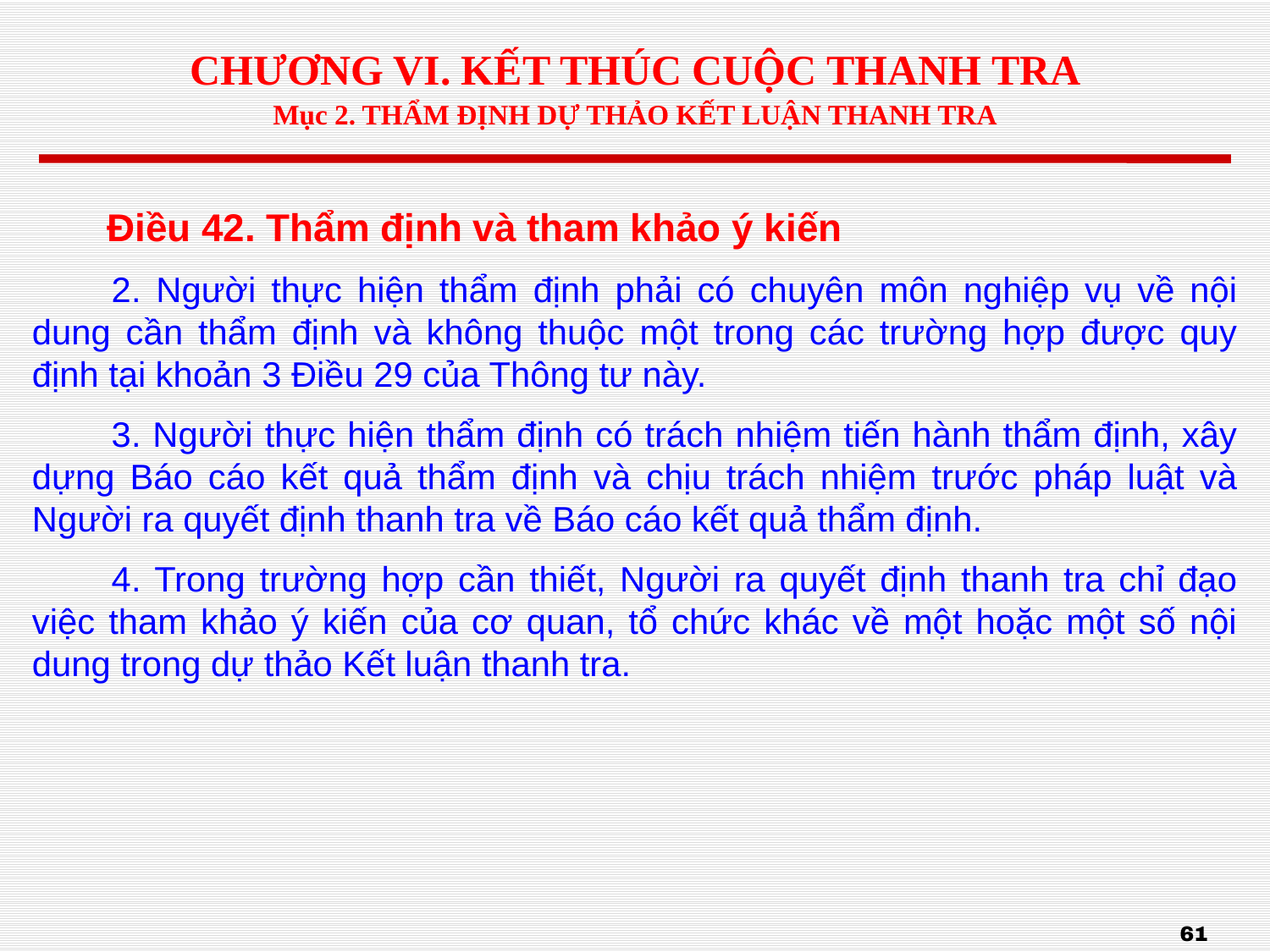

# CHƯƠNG VI. KẾT THÚC CUỘC THANH TRA Mục 2. THẨM ĐỊNH DỰ THẢO KẾT LUẬN THANH TRA
Điều 42. Thẩm định và tham khảo ý kiến
2. Người thực hiện thẩm định phải có chuyên môn nghiệp vụ về nội dung cần thẩm định và không thuộc một trong các trường hợp được quy định tại khoản 3 Điều 29 của Thông tư này.
3. Người thực hiện thẩm định có trách nhiệm tiến hành thẩm định, xây dựng Báo cáo kết quả thẩm định và chịu trách nhiệm trước pháp luật và Người ra quyết định thanh tra về Báo cáo kết quả thẩm định.
4. Trong trường hợp cần thiết, Người ra quyết định thanh tra chỉ đạo việc tham khảo ý kiến của cơ quan, tổ chức khác về một hoặc một số nội dung trong dự thảo Kết luận thanh tra.